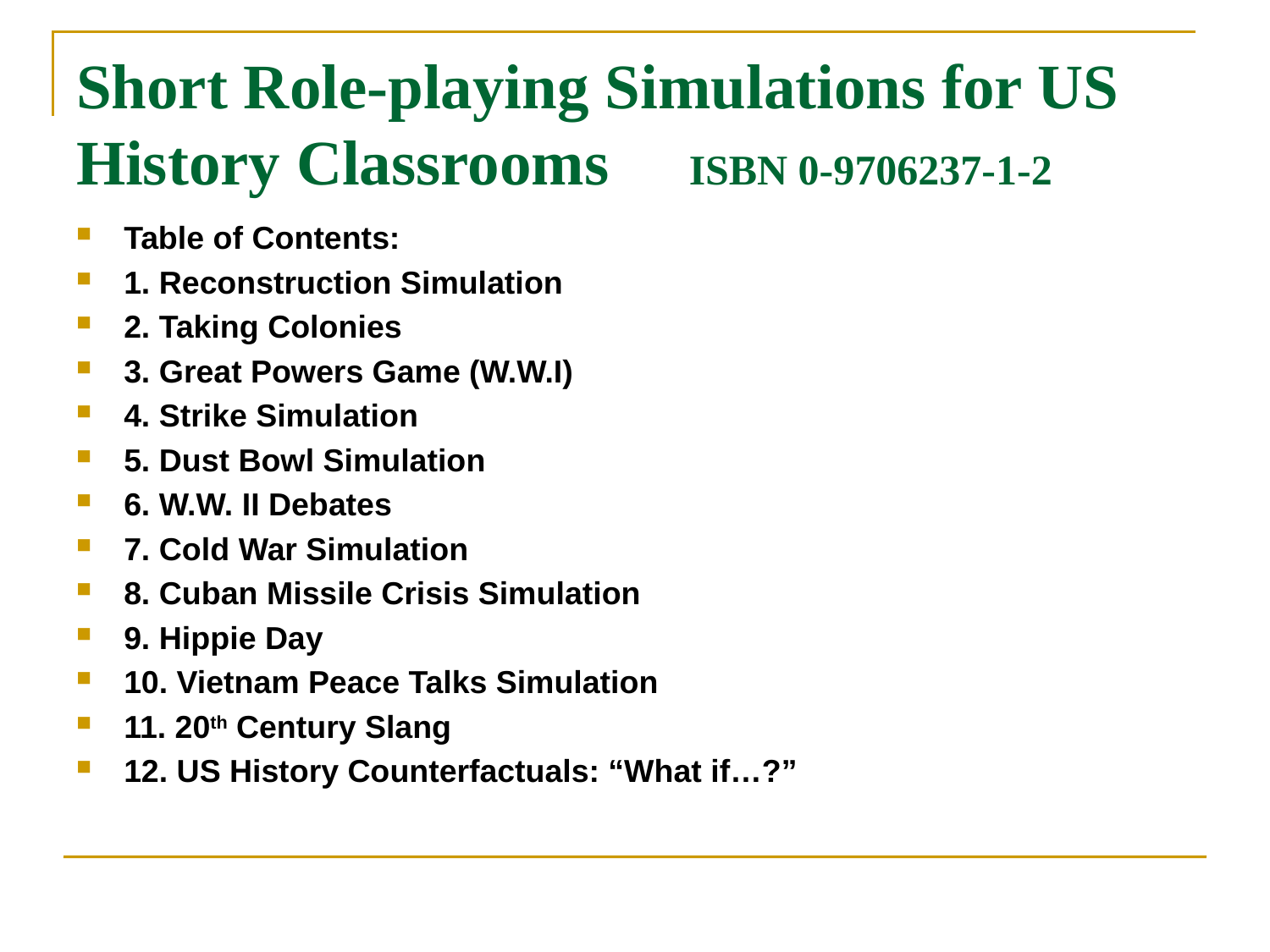

# Short Role-playing Simulations for US History Classrooms     ISBN 0-9706237-1-2
Table of Contents:
1. Reconstruction Simulation
2. Taking Colonies
3. Great Powers Game (W.W.I)
4. Strike Simulation
5. Dust Bowl Simulation
6. W.W. II Debates
7. Cold War Simulation
8. Cuban Missile Crisis Simulation
9. Hippie Day
10. Vietnam Peace Talks Simulation
11. 20th Century Slang
12. US History Counterfactuals: “What if…?”